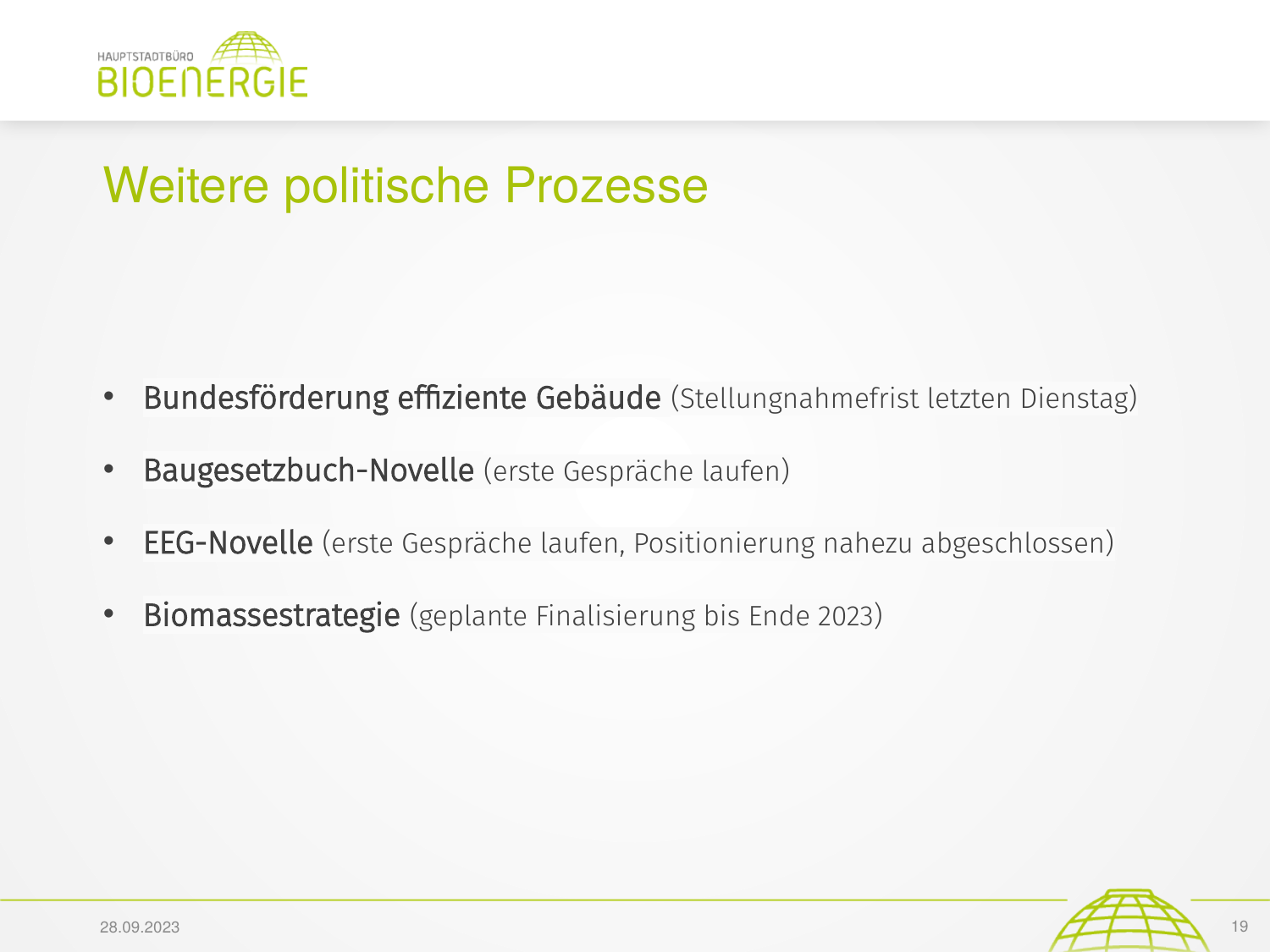

Weitere politische Prozesse
Bundesförderung effiziente Gebäude (Stellungnahmefrist letzten Dienstag)
Baugesetzbuch-Novelle (erste Gespräche laufen)
EEG-Novelle (erste Gespräche laufen, Positionierung nahezu abgeschlossen)
Biomassestrategie (geplante Finalisierung bis Ende 2023)

28.09.2023
19